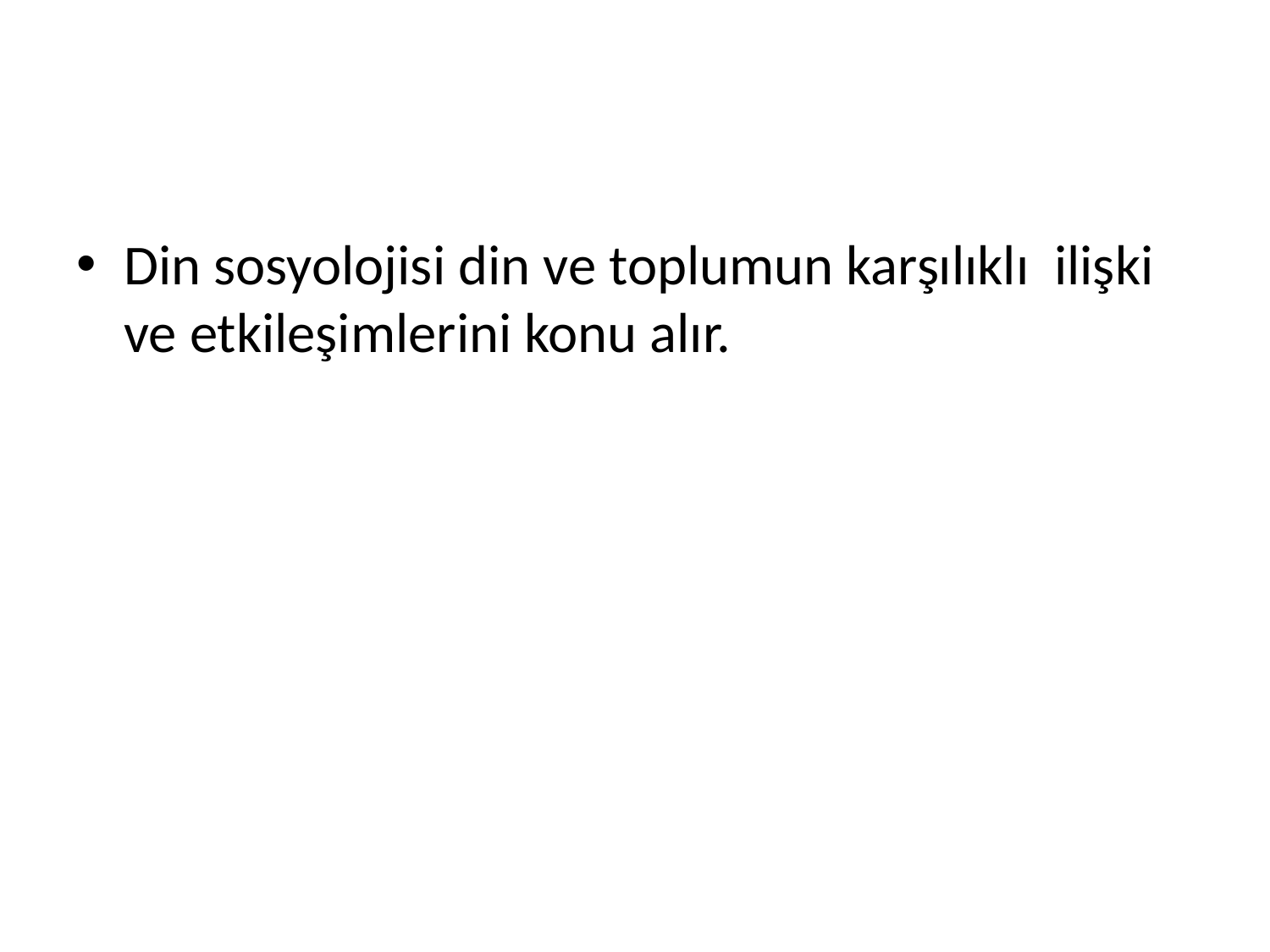

#
Din sosyolojisi din ve toplumun karşılıklı  ilişki ve etkileşimlerini konu alır.